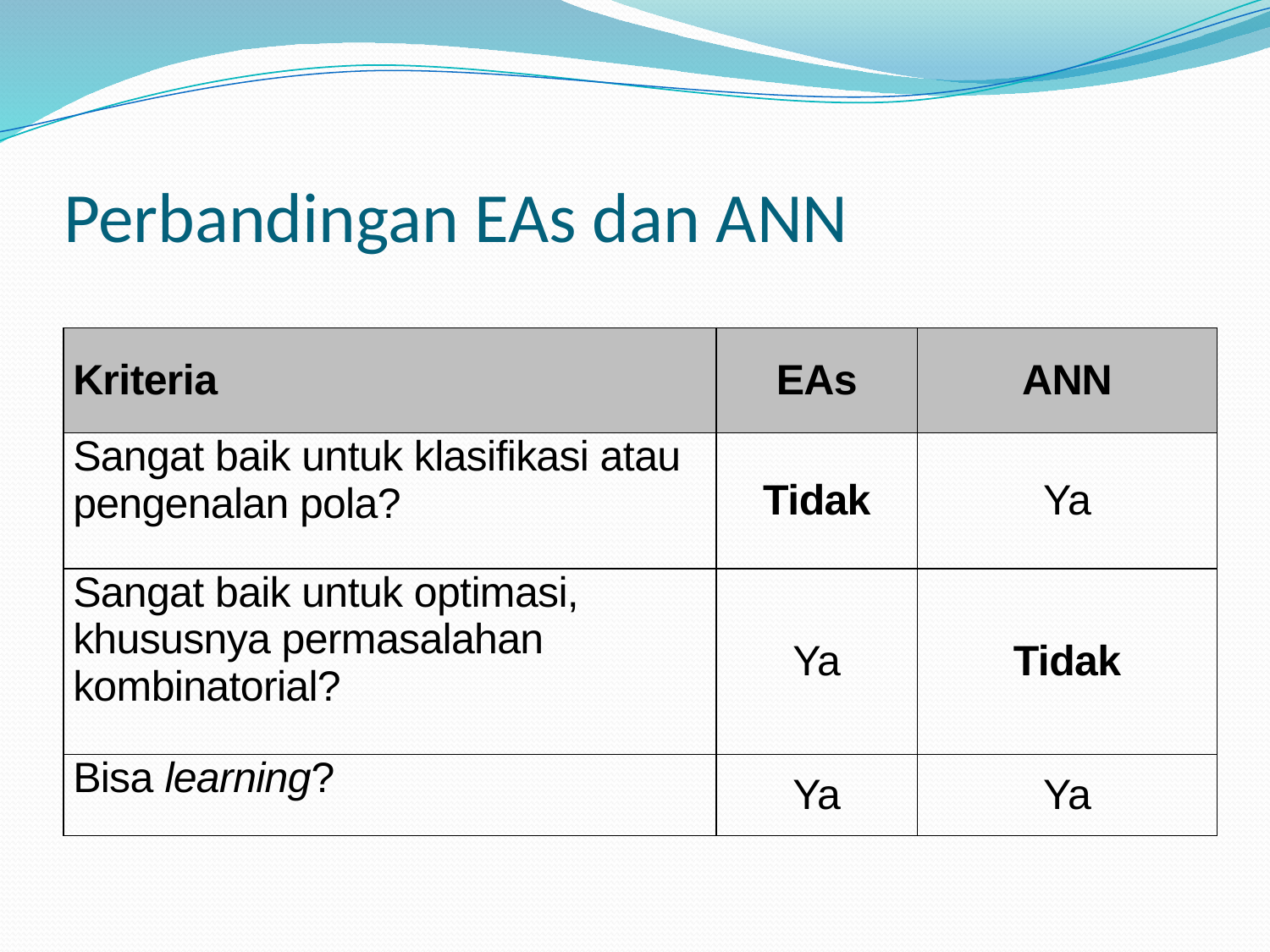

# Perbandingan EAs dan ANN
| Kriteria | EAs | ANN |
| --- | --- | --- |
| Sangat baik untuk klasifikasi atau pengenalan pola? | Tidak | Ya |
| Sangat baik untuk optimasi, khususnya permasalahan kombinatorial? | Ya | Tidak |
| Bisa learning? | Ya | Ya |